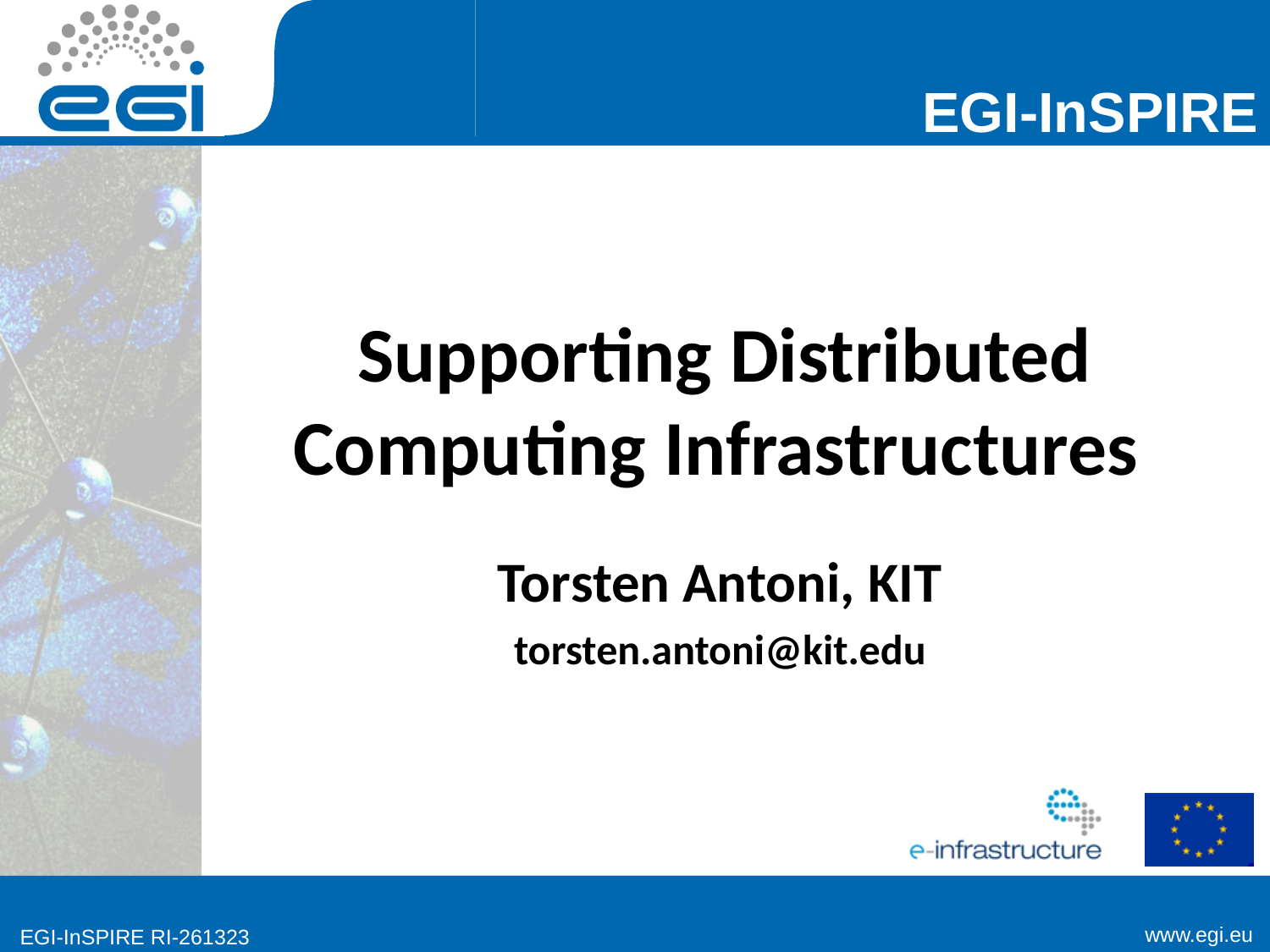

# Supporting Distributed Computing Infrastructures
Torsten Antoni, KIT
torsten.antoni@kit.edu